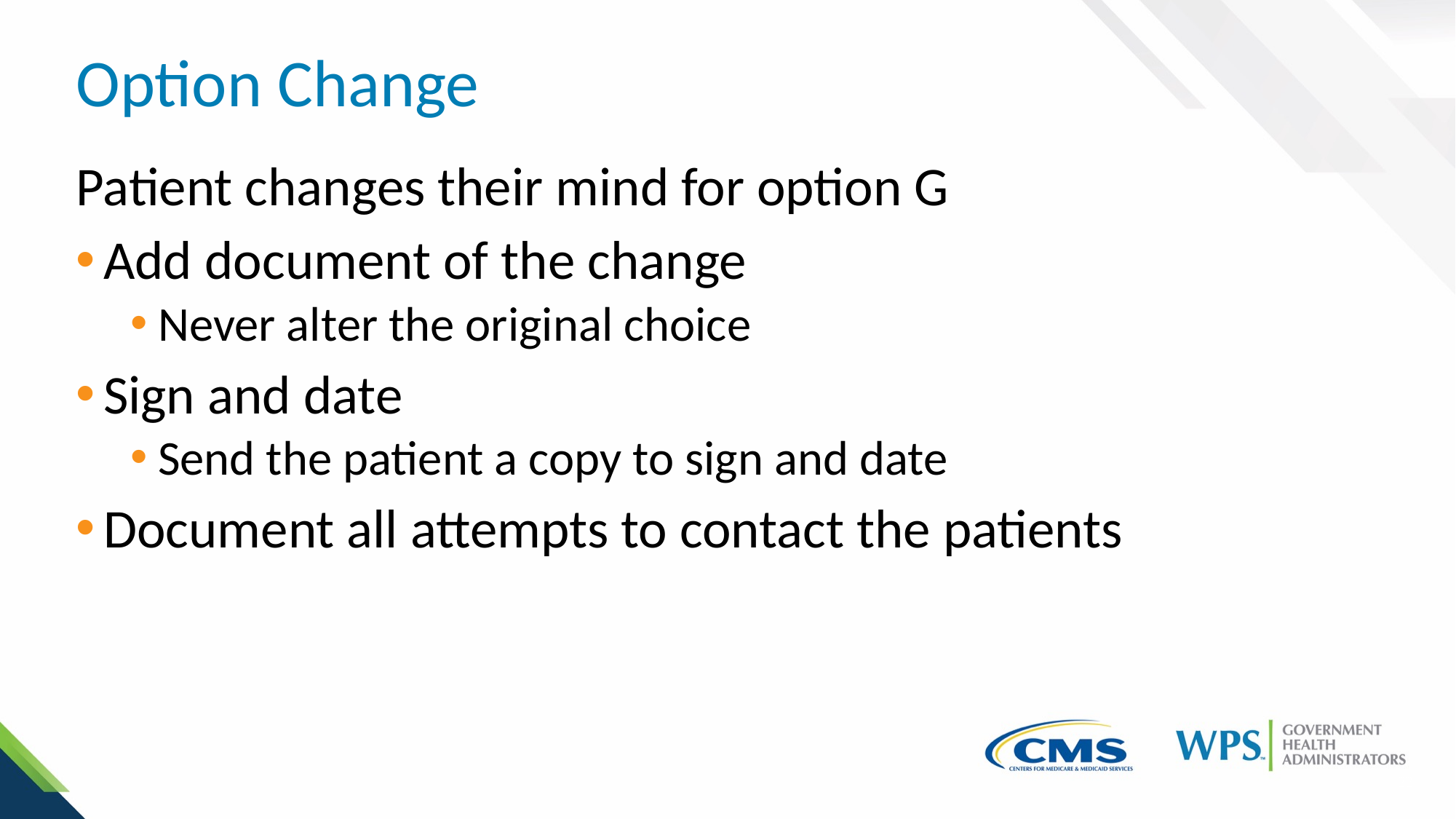

# Option Change
Patient changes their mind for option G
Add document of the change
Never alter the original choice
Sign and date
Send the patient a copy to sign and date
Document all attempts to contact the patients